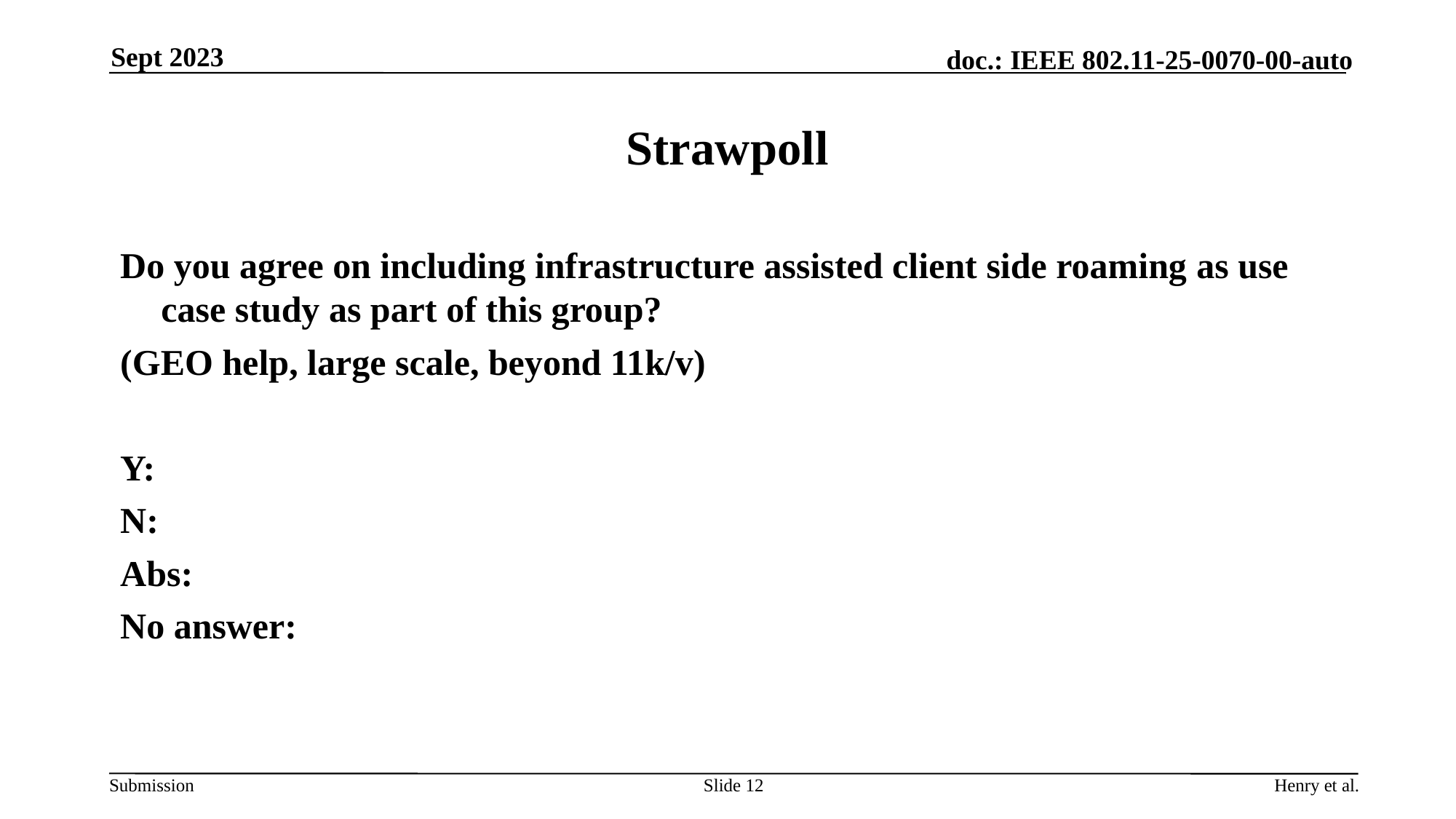

Sept 2023
# Strawpoll
Do you agree on including infrastructure assisted client side roaming as use case study as part of this group?
(GEO help, large scale, beyond 11k/v)

Y:
N:
Abs:
No answer:
Slide 12
Henry et al.